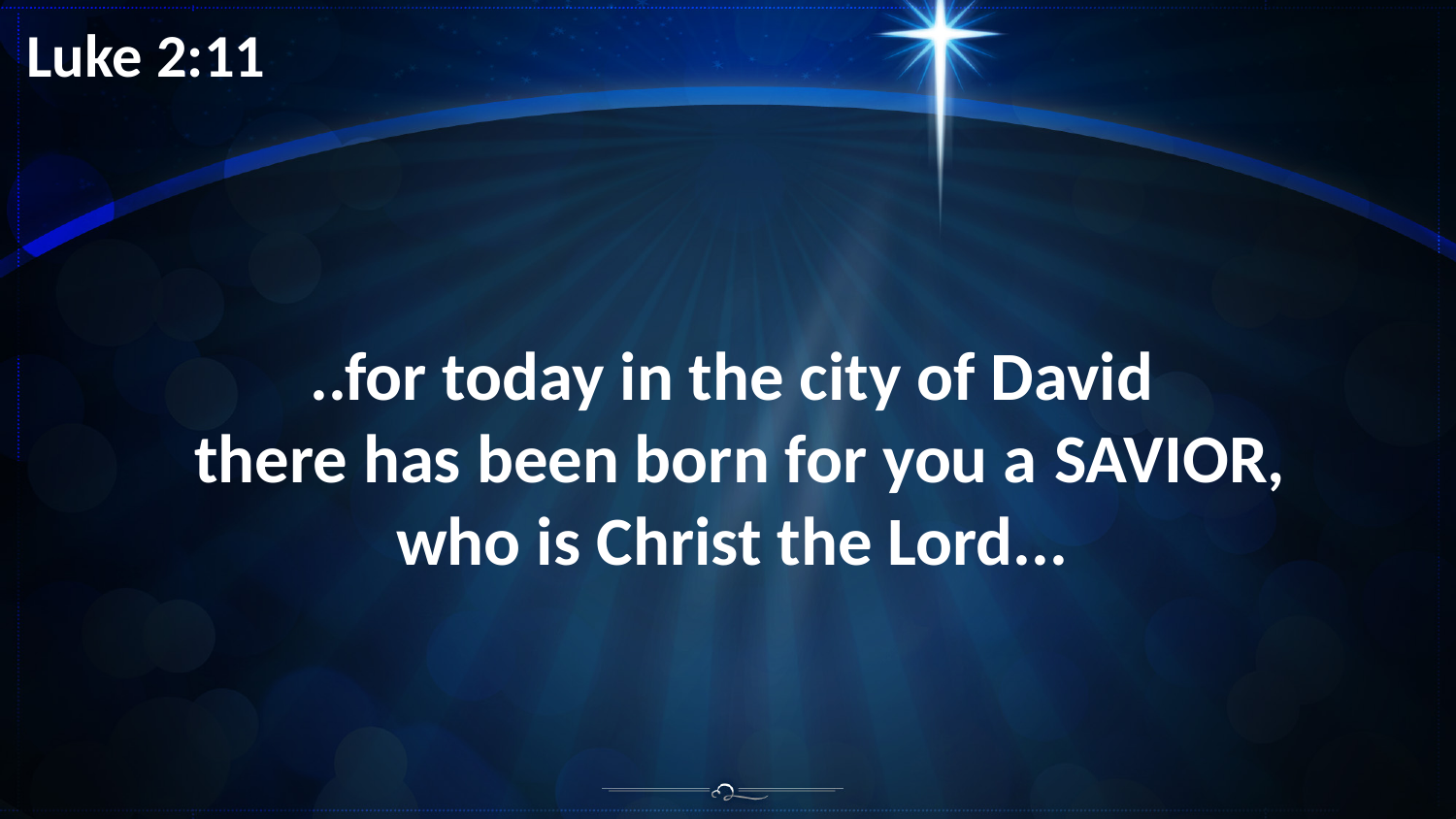

Luke 2:11
..for today in the city of David
there has been born for you a SAVIOR, who is Christ the Lord...